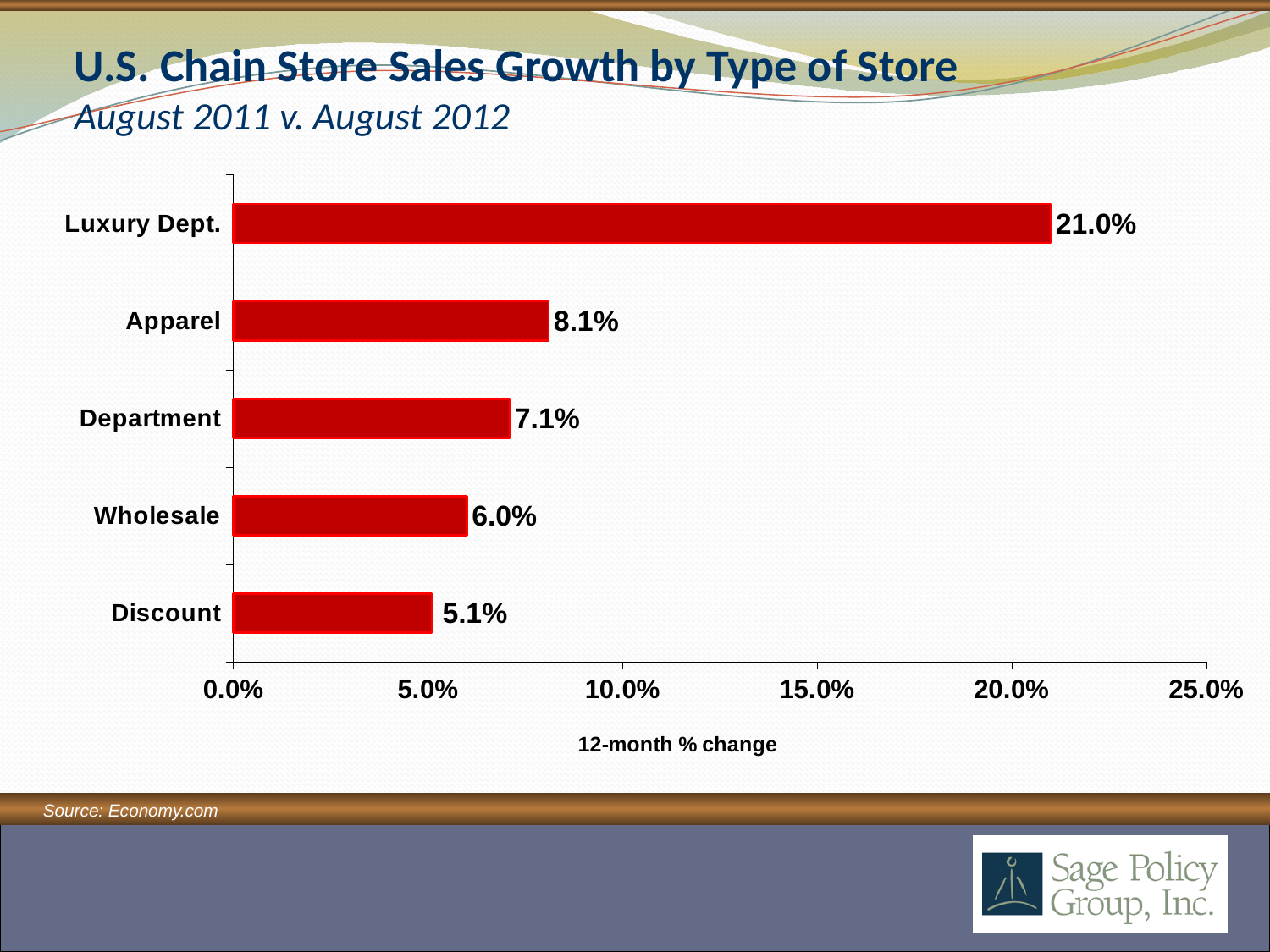

# U.S. Chain Store Sales Growth by Type of Store August 2011 v. August 2012

### Chart

| Category | East |
|---|---|
| Discount | 0.051000000000000004 |
| Wholesale | 0.06000000000000002 |
| Department | 0.07100000000000001 |
| Apparel | 0.08100000000000002 |
| Luxury Dept. | 0.21000000000000005 |
Source: Economy.com